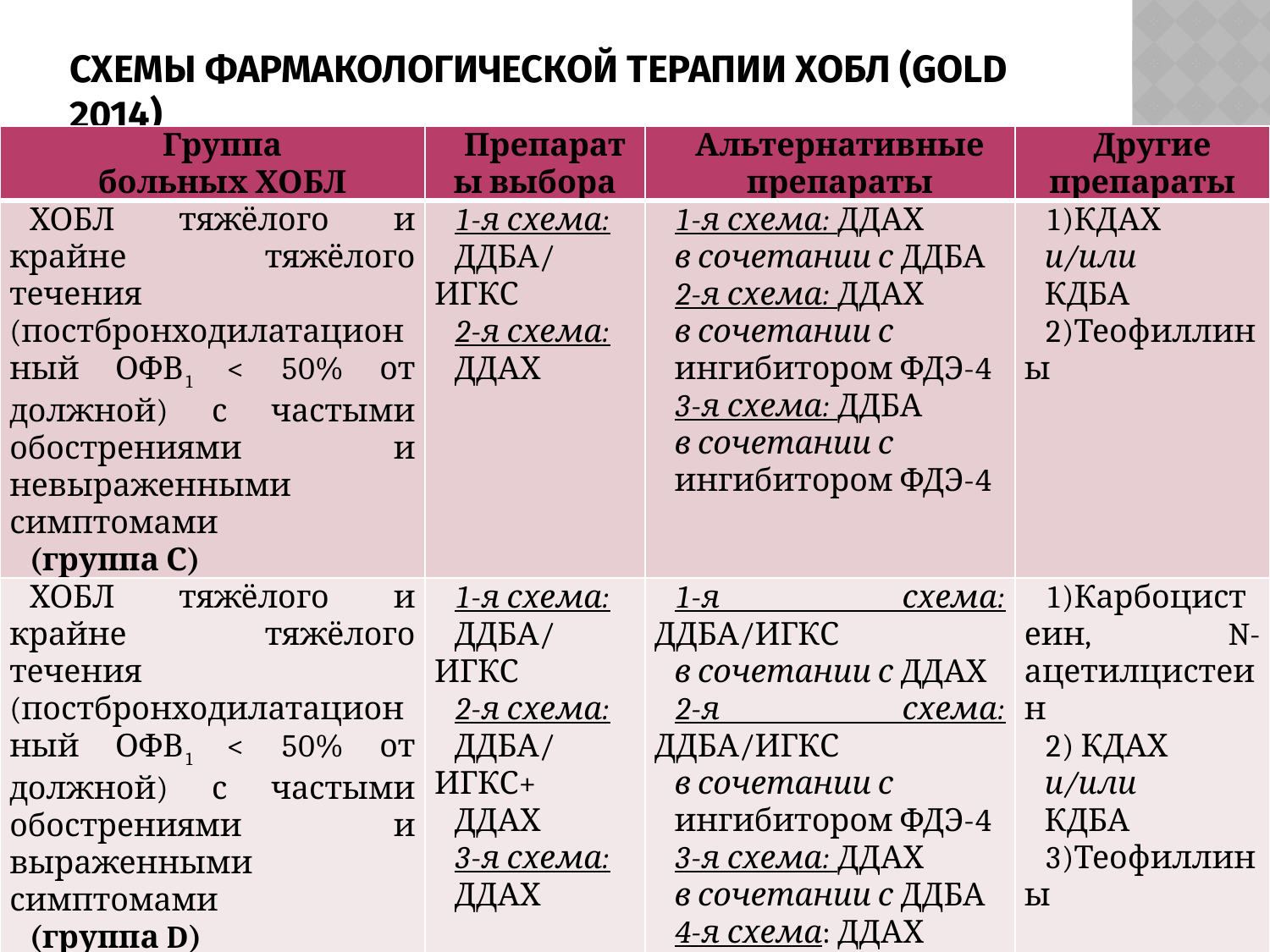

# Схемы фармакологической терапии ХОБЛ (GOLD 2014)
| Группа больных ХОБЛ | Препараты выбора | Альтернативные препараты | Другие препараты |
| --- | --- | --- | --- |
| ХОБЛ тяжёлого и крайне тяжёлого течения (постбронходилатационный ОФВ1 < 50% от должной) с частыми обострениями и невыраженными симптомами (группа С) | 1-я схема: ДДБА/ИГКС 2-я схема: ДДАХ | 1-я схема: ДДАХ в сочетании с ДДБА 2-я схема: ДДАХ в сочетании с ингибитором ФДЭ-4 3-я схема: ДДБА в сочетании с ингибитором ФДЭ-4 | 1)КДАХ и/или КДБА 2)Теофиллины |
| ХОБЛ тяжёлого и крайне тяжёлого течения (постбронходилатационный ОФВ1 < 50% от должной) с частыми обострениями и выраженными симптомами (группа D) | 1-я схема: ДДБА/ИГКС 2-я схема: ДДБА/ИГКС+ ДДАХ 3-я схема: ДДАХ | 1-я схема: ДДБА/ИГКС в сочетании с ДДАХ 2-я схема: ДДБА/ИГКС в сочетании с ингибитором ФДЭ-4 3-я схема: ДДАХ в сочетании с ДДБА 4-я схема: ДДАХ в сочетании с ингибитором ФДЭ-4 | 1)Карбоцистеин, N-ацетилцистеин 2) КДАХ и/или КДБА 3)Теофиллины |